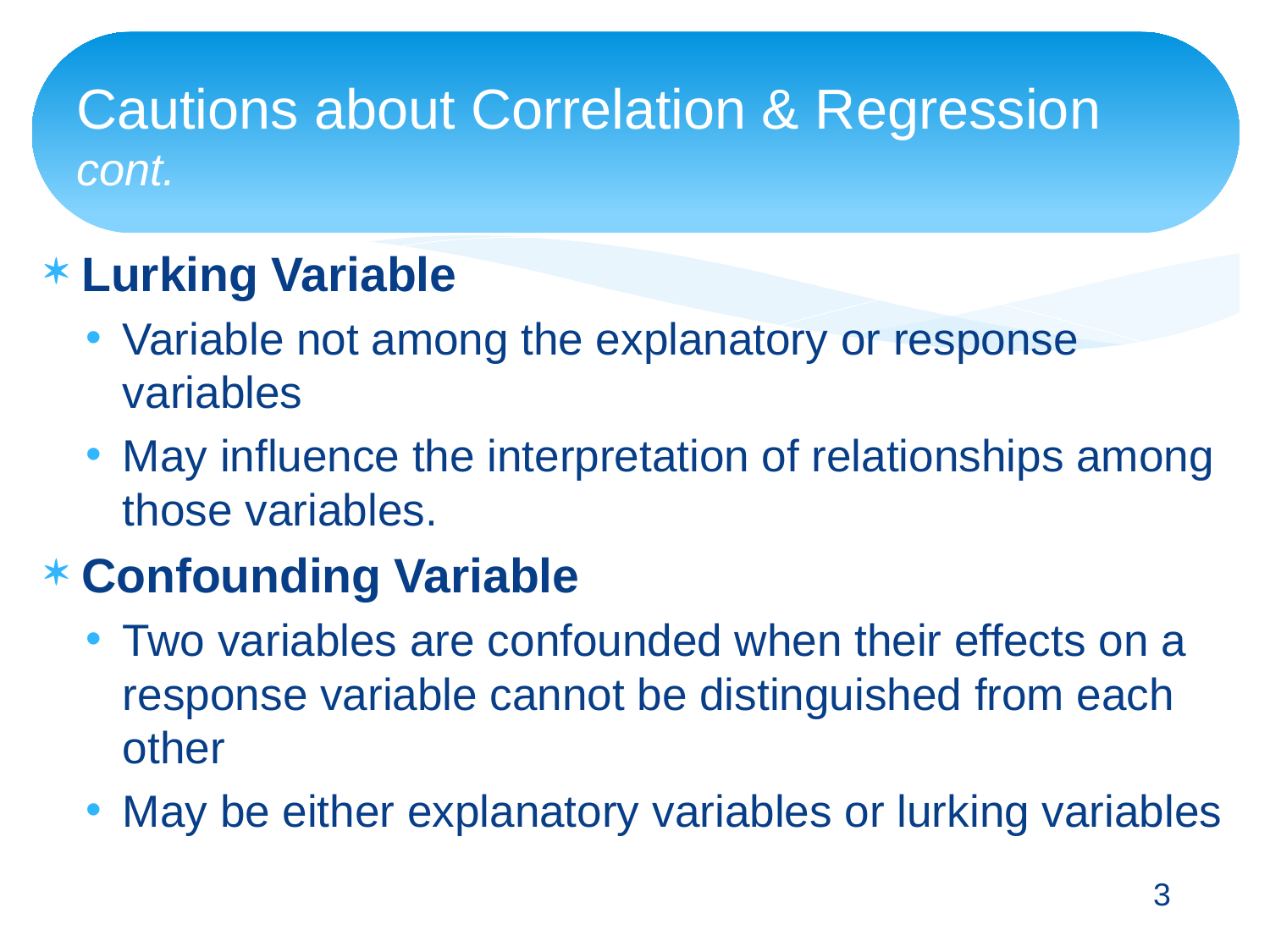

# Cautions about Correlation & Regression cont.
Lurking Variable
Variable not among the explanatory or response variables
May influence the interpretation of relationships among those variables.
Confounding Variable
Two variables are confounded when their effects on a response variable cannot be distinguished from each other
May be either explanatory variables or lurking variables
3